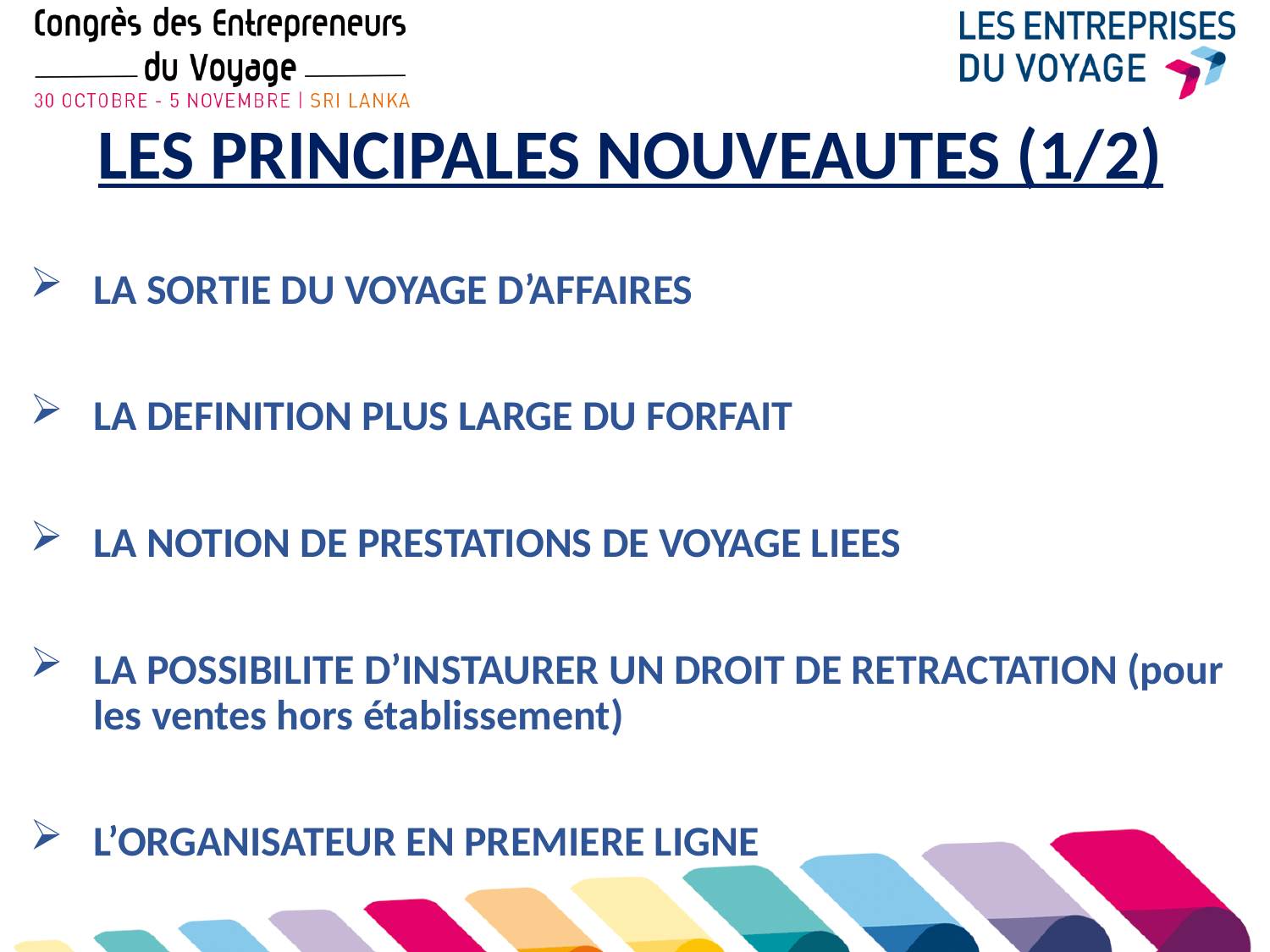

LES PRINCIPALES NOUVEAUTES (1/2)

LA SORTIE DU VOYAGE D’AFFAIRES

LA DEFINITION PLUS LARGE DU FORFAIT

LA NOTION DE PRESTATIONS DE VOYAGE LIEES

LA POSSIBILITE D’INSTAURER UN DROIT DE RETRACTATION (pour les ventes hors établissement)

L’ORGANISATEUR EN PREMIERE LIGNE

#